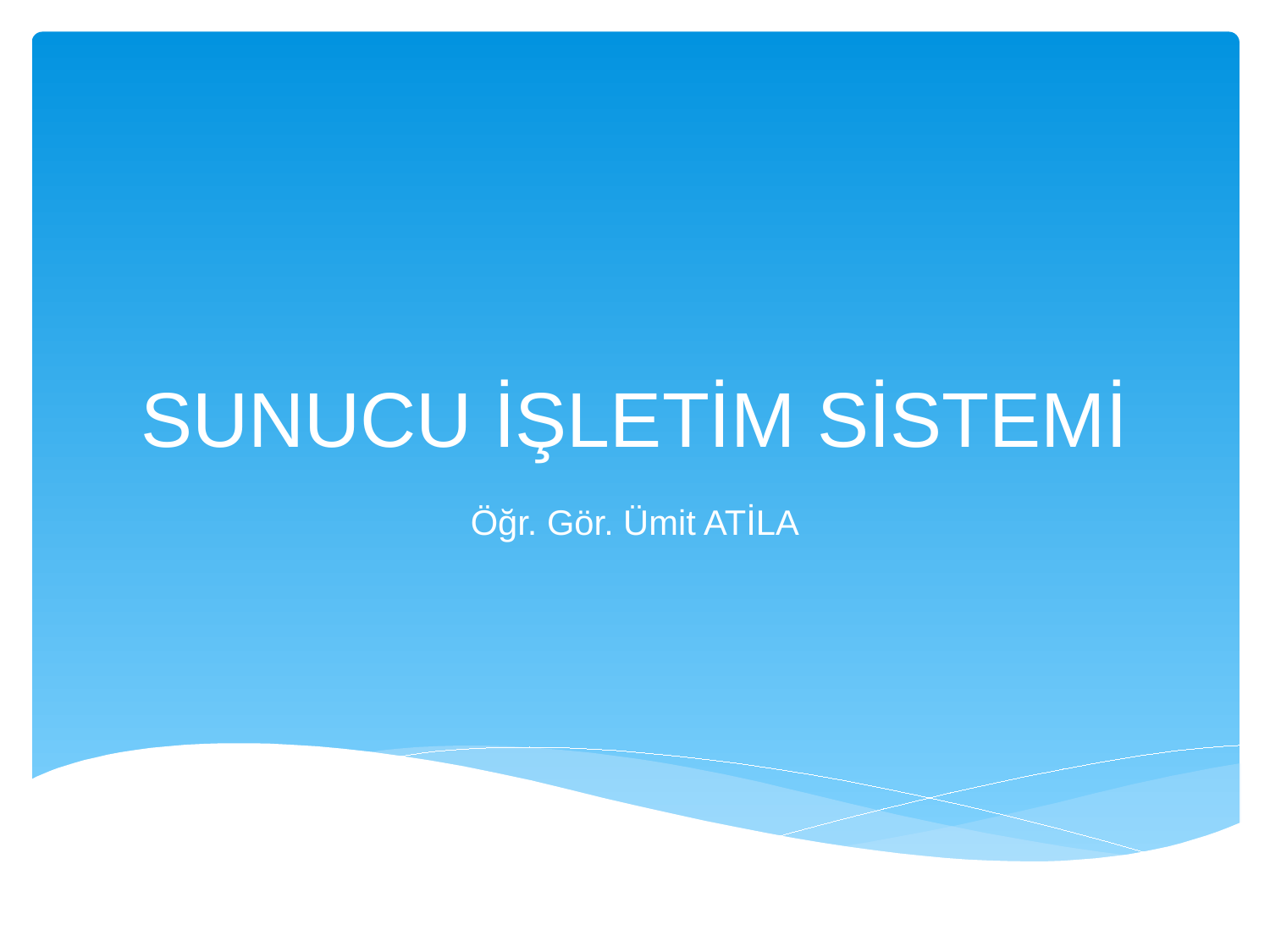

# SUNUCU İŞLETİM SİSTEMİ
Öğr. Gör. Ümit ATİLA